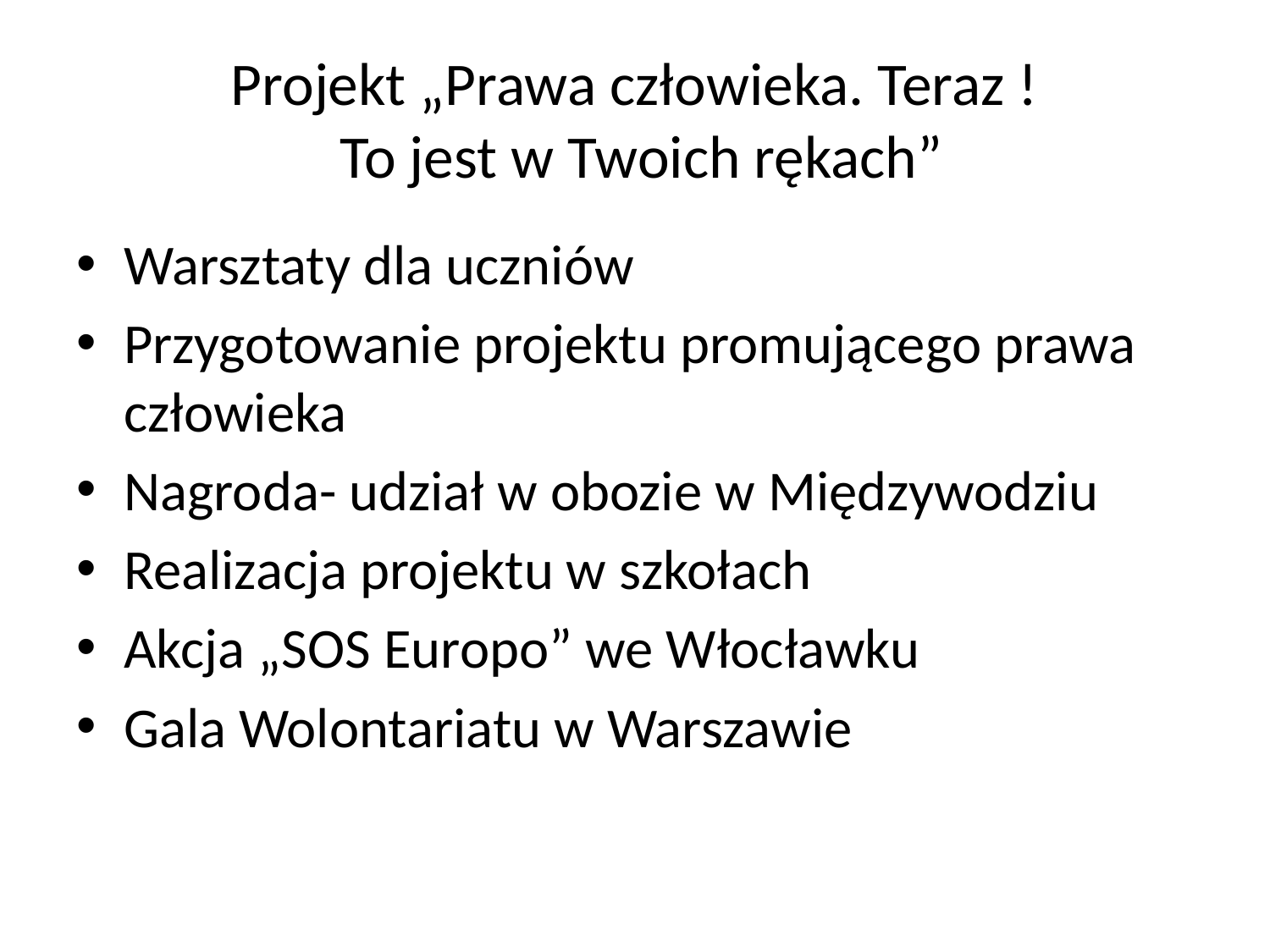

# Projekt „Prawa człowieka. Teraz ! To jest w Twoich rękach”
Warsztaty dla uczniów
Przygotowanie projektu promującego prawa człowieka
Nagroda- udział w obozie w Międzywodziu
Realizacja projektu w szkołach
Akcja „SOS Europo” we Włocławku
Gala Wolontariatu w Warszawie